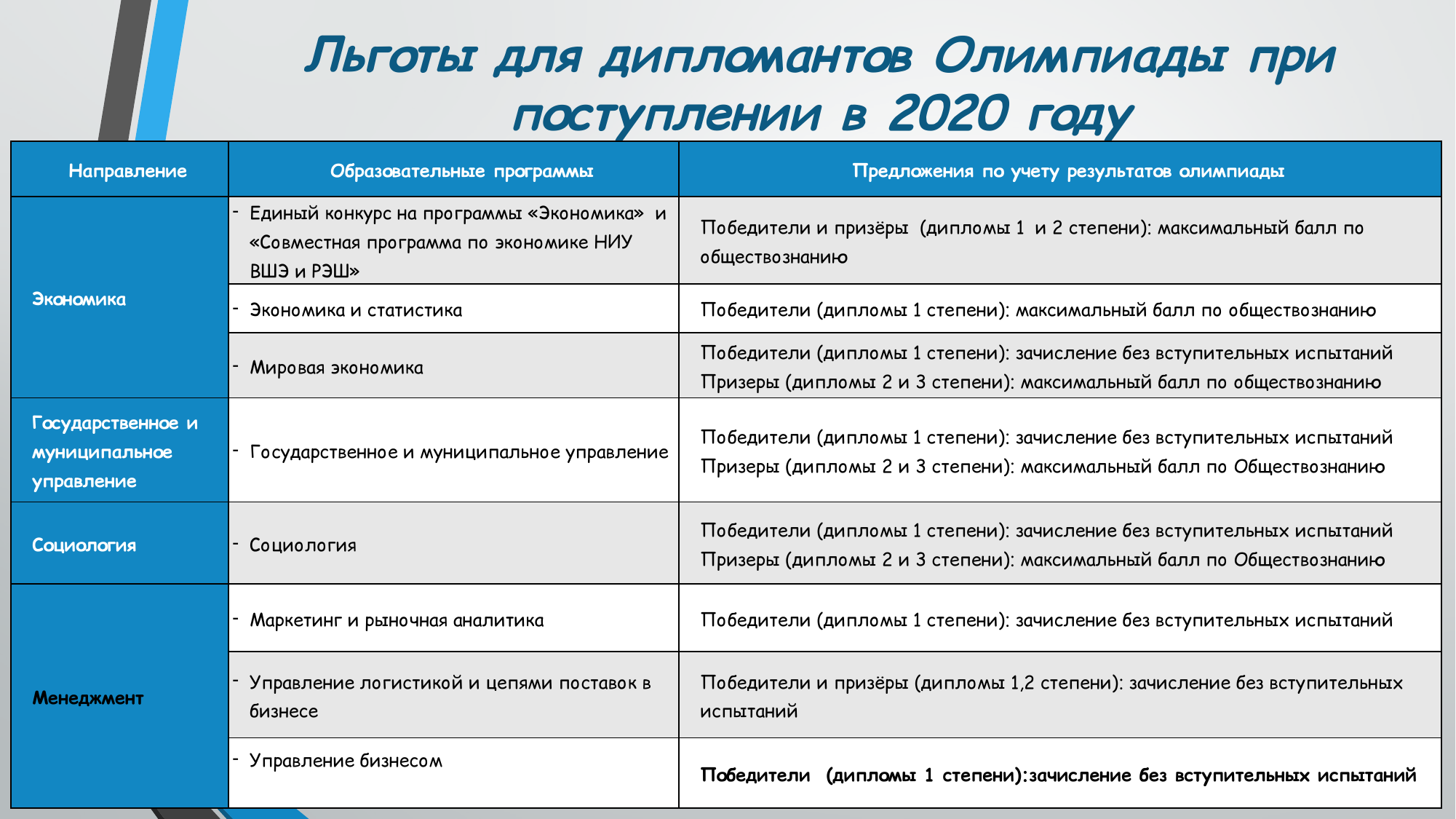

# Льготы для дипломантов Олимпиады при поступлении в 2020 году
| Направление | Образовательные программы | Предложения по учету результатов олимпиады |
| --- | --- | --- |
| Экономика | Единый конкурс на программы «Экономика» и «Совместная программа по экономике НИУ ВШЭ и РЭШ» | Победители и призёры (дипломы 1  и 2 степени): максимальный балл по обществознанию |
|  | Экономика и статистика | Победители (дипломы 1 степени): максимальный балл по обществознанию |
|  | Мировая экономика | Победители (дипломы 1 степени): зачисление без вступительных испытаний Призеры (дипломы 2 и 3 степени): максимальный балл по обществознанию |
| Государственное и муниципальное управление | Государственное и муниципальное управление | Победители (дипломы 1 степени): зачисление без вступительных испытаний Призеры (дипломы 2 и 3 степени): максимальный балл по Обществознанию |
| Социология | Социология | Победители (дипломы 1 степени): зачисление без вступительных испытаний Призеры (дипломы 2 и 3 степени): максимальный балл по Обществознанию |
| Менеджмент | Маркетинг и рыночная аналитика | Победители (дипломы 1 степени): зачисление без вступительных испытаний |
|  | Управление логистикой и цепями поставок в бизнесе | Победители и призёры (дипломы 1,2 степени): зачисление без вступительных испытаний |
|  | Управление бизнесом | Победители (дипломы 1 степени):зачисление без вступительных испытаний |